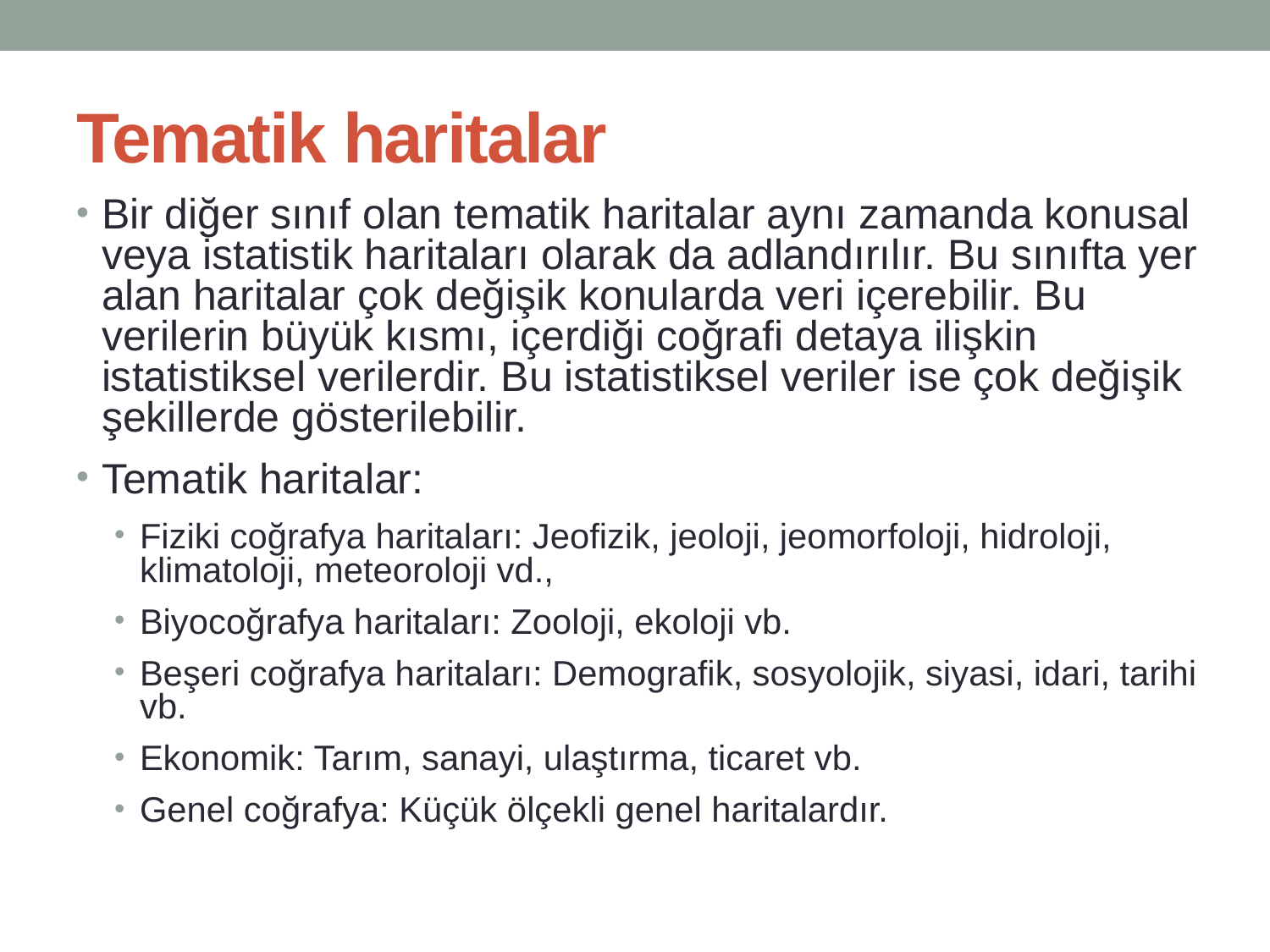

# Tematik haritalar
Bir diğer sınıf olan tematik haritalar aynı zamanda konusal veya istatistik haritaları olarak da adlandırılır. Bu sınıfta yer alan haritalar çok değişik konularda veri içerebilir. Bu verilerin büyük kısmı, içerdiği coğrafi detaya ilişkin istatistiksel verilerdir. Bu istatistiksel veriler ise çok değişik şekillerde gösterilebilir.
Tematik haritalar:
Fiziki coğrafya haritaları: Jeofizik, jeoloji, jeomorfoloji, hidroloji, klimatoloji, meteoroloji vd.,
Biyocoğrafya haritaları: Zooloji, ekoloji vb.
Beşeri coğrafya haritaları: Demografik, sosyolojik, siyasi, idari, tarihi vb.
Ekonomik: Tarım, sanayi, ulaştırma, ticaret vb.
Genel coğrafya: Küçük ölçekli genel haritalardır.